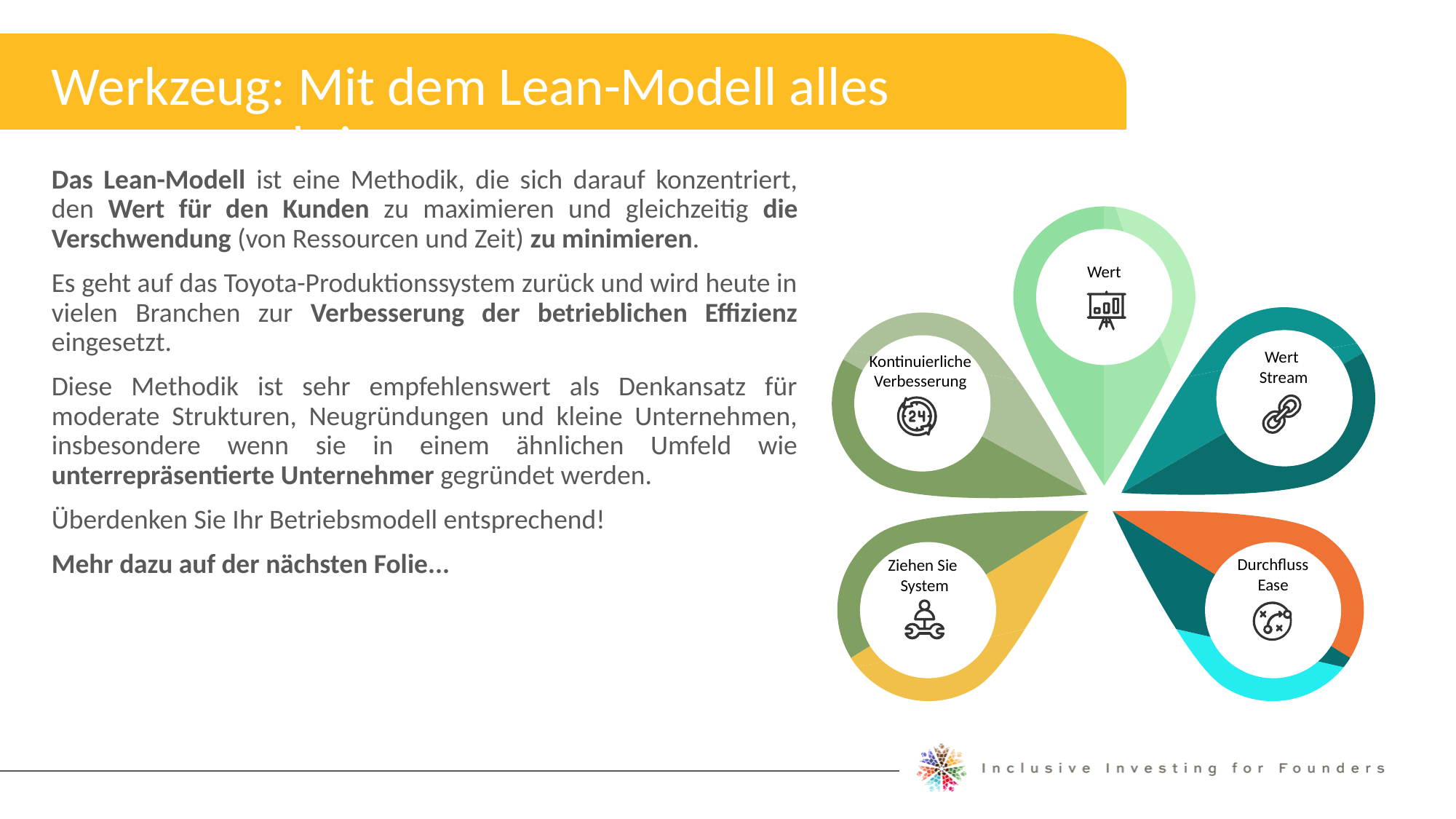

Werkzeug: Mit dem Lean-Modell alles zusammenbringen
Erweitern Sie Ihr Netzwerk
Das Lean-Modell ist eine Methodik, die sich darauf konzentriert, den Wert für den Kunden zu maximieren und gleichzeitig die Verschwendung (von Ressourcen und Zeit) zu minimieren.
Es geht auf das Toyota-Produktionssystem zurück und wird heute in vielen Branchen zur Verbesserung der betrieblichen Effizienz eingesetzt.
Diese Methodik ist sehr empfehlenswert als Denkansatz für moderate Strukturen, Neugründungen und kleine Unternehmen, insbesondere wenn sie in einem ähnlichen Umfeld wie unterrepräsentierte Unternehmer gegründet werden.
Überdenken Sie Ihr Betriebsmodell entsprechend!
Mehr dazu auf der nächsten Folie...

Wert

Wert
 Stream
Kontinuierliche Verbesserung

Finanzen
Ressourcen
Durchfluss
Ease
Ziehen Sie
System

Material
Ressourcen